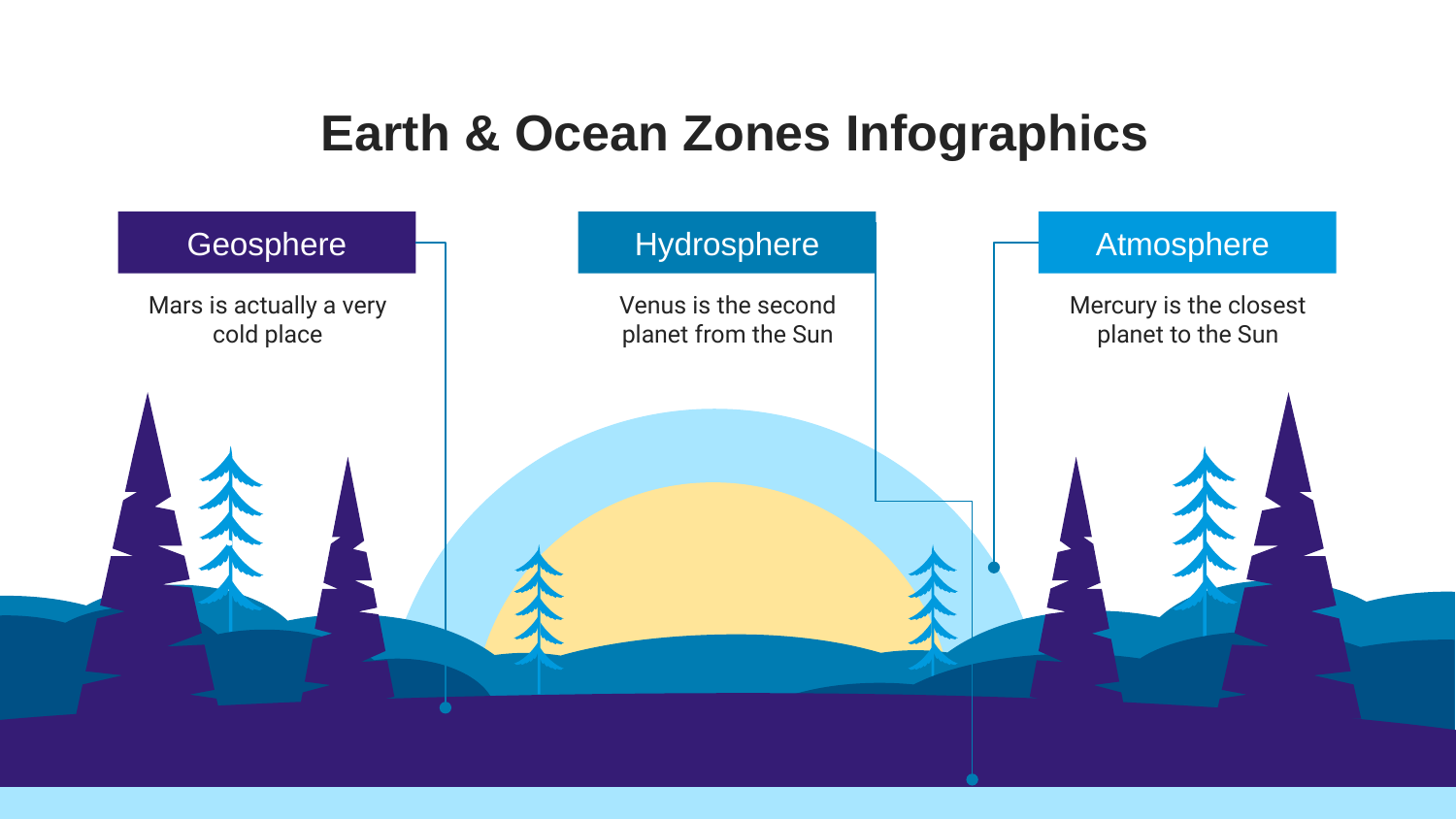

# Earth & Ocean Zones Infographics
Geosphere
Hydrosphere
Atmosphere
Mars is actually a very cold place
Venus is the second planet from the Sun
Mercury is the closest planet to the Sun